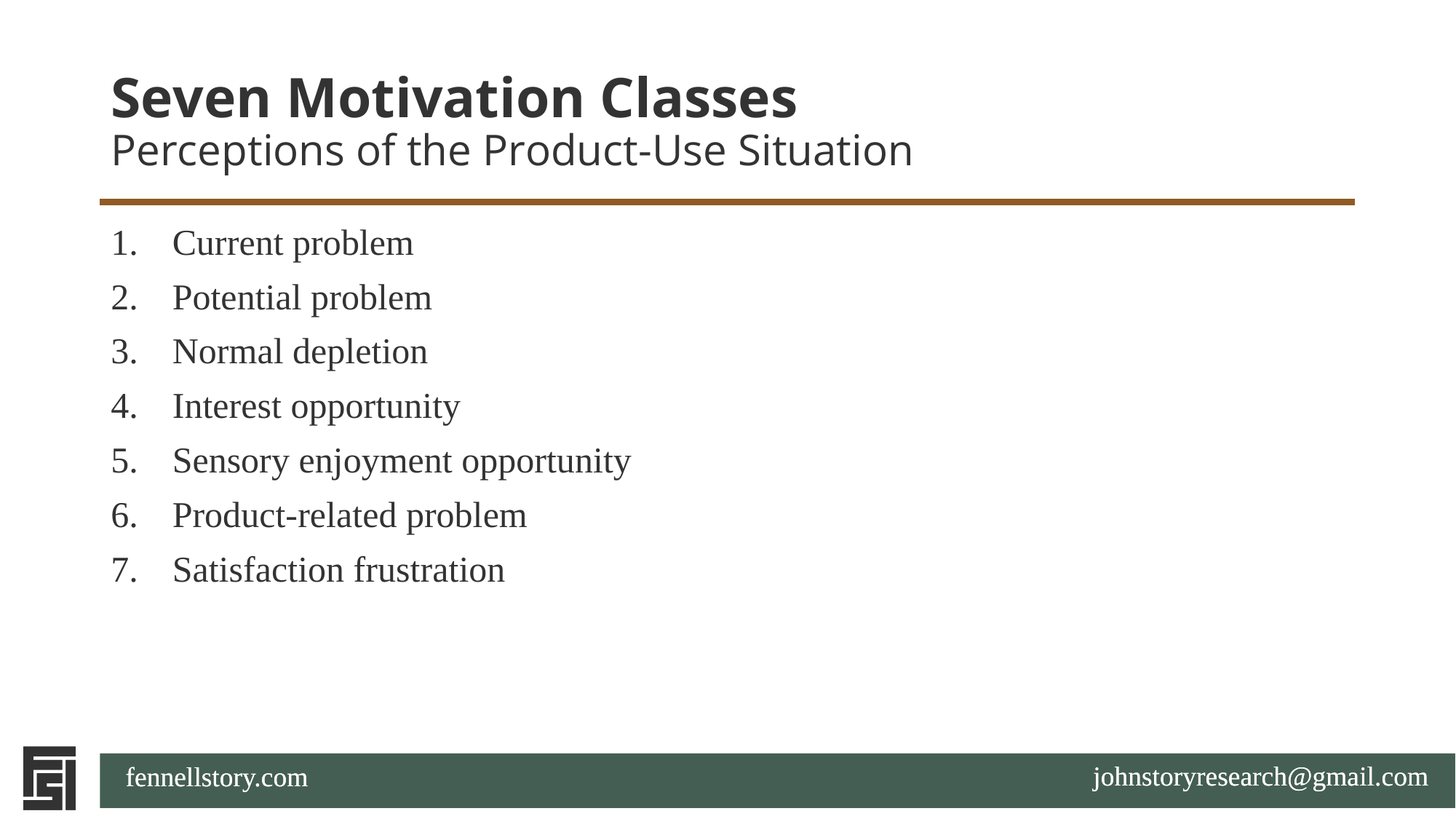

# Seven Motivation Classes Perceptions of the Product-Use Situation
Current problem
Potential problem
Normal depletion
Interest opportunity
Sensory enjoyment opportunity
Product-related problem
Satisfaction frustration
johnstoryresearch@gmail.com
fennellstory.com